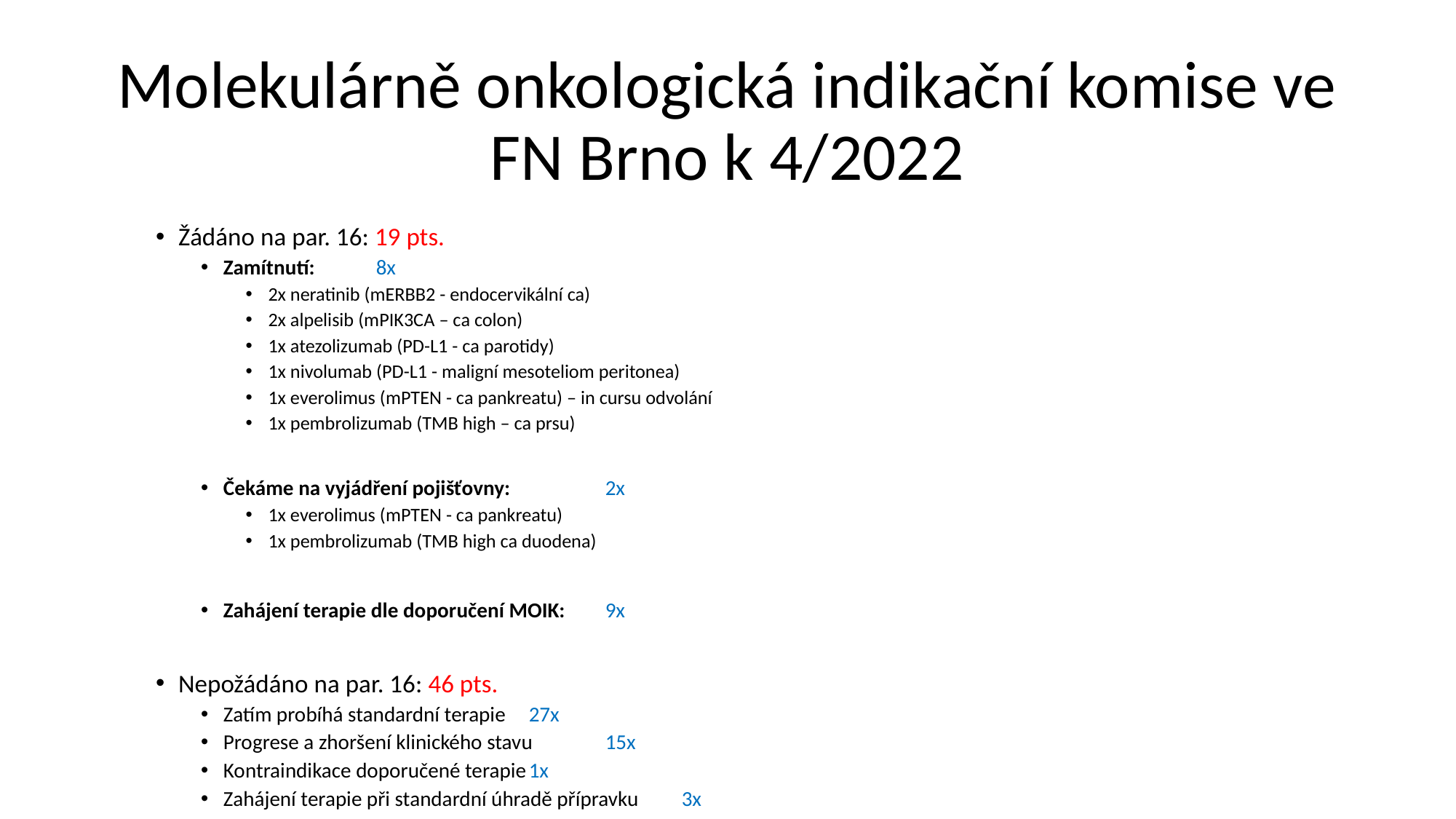

# Molekulárně onkologická indikační komise ve FN Brno k 4/2022
Žádáno na par. 16: 19 pts.
Zamítnutí: 					8x
2x neratinib (mERBB2 - endocervikální ca)
2x alpelisib (mPIK3CA – ca colon)
1x atezolizumab (PD-L1 - ca parotidy)
1x nivolumab (PD-L1 - maligní mesoteliom peritonea)
1x everolimus (mPTEN - ca pankreatu) – in cursu odvolání
1x pembrolizumab (TMB high – ca prsu)

Čekáme na vyjádření pojišťovny:		 	2x
1x everolimus (mPTEN - ca pankreatu)
1x pembrolizumab (TMB high ca duodena)

Zahájení terapie dle doporučení MOIK: 		9x

Nepožádáno na par. 16: 46 pts.
Zatím probíhá standardní terapie 			27x
Progrese a zhoršení klinického stavu			15x
Kontraindikace doporučené terapie			1x
Zahájení terapie při standardní úhradě přípravku		3x